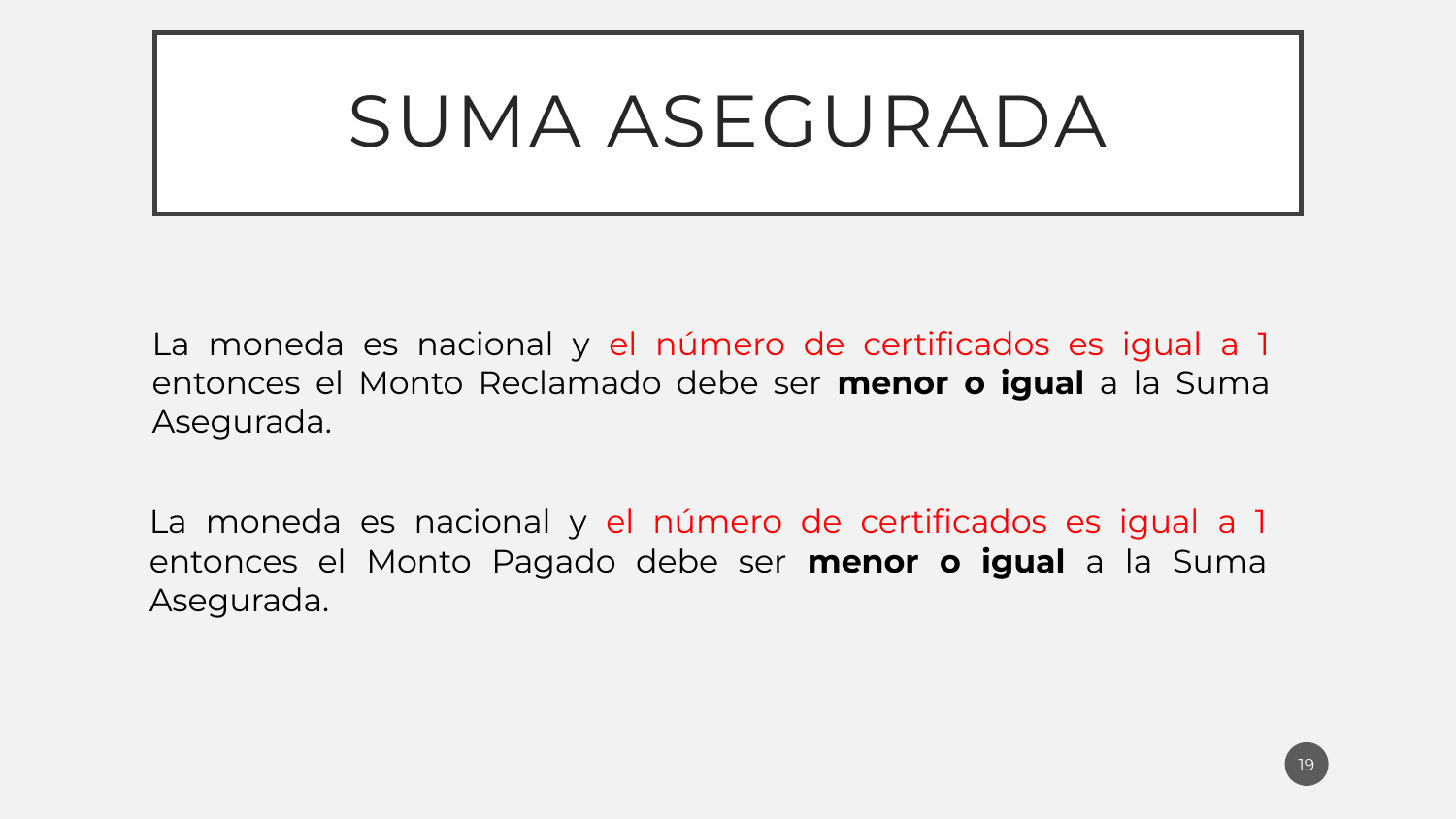

# Suma asegurada
La moneda es nacional y el número de certificados es igual a 1 entonces el Monto Reclamado debe ser menor o igual a la Suma Asegurada.
La moneda es nacional y el número de certificados es igual a 1 entonces el Monto Pagado debe ser menor o igual a la Suma Asegurada.
19